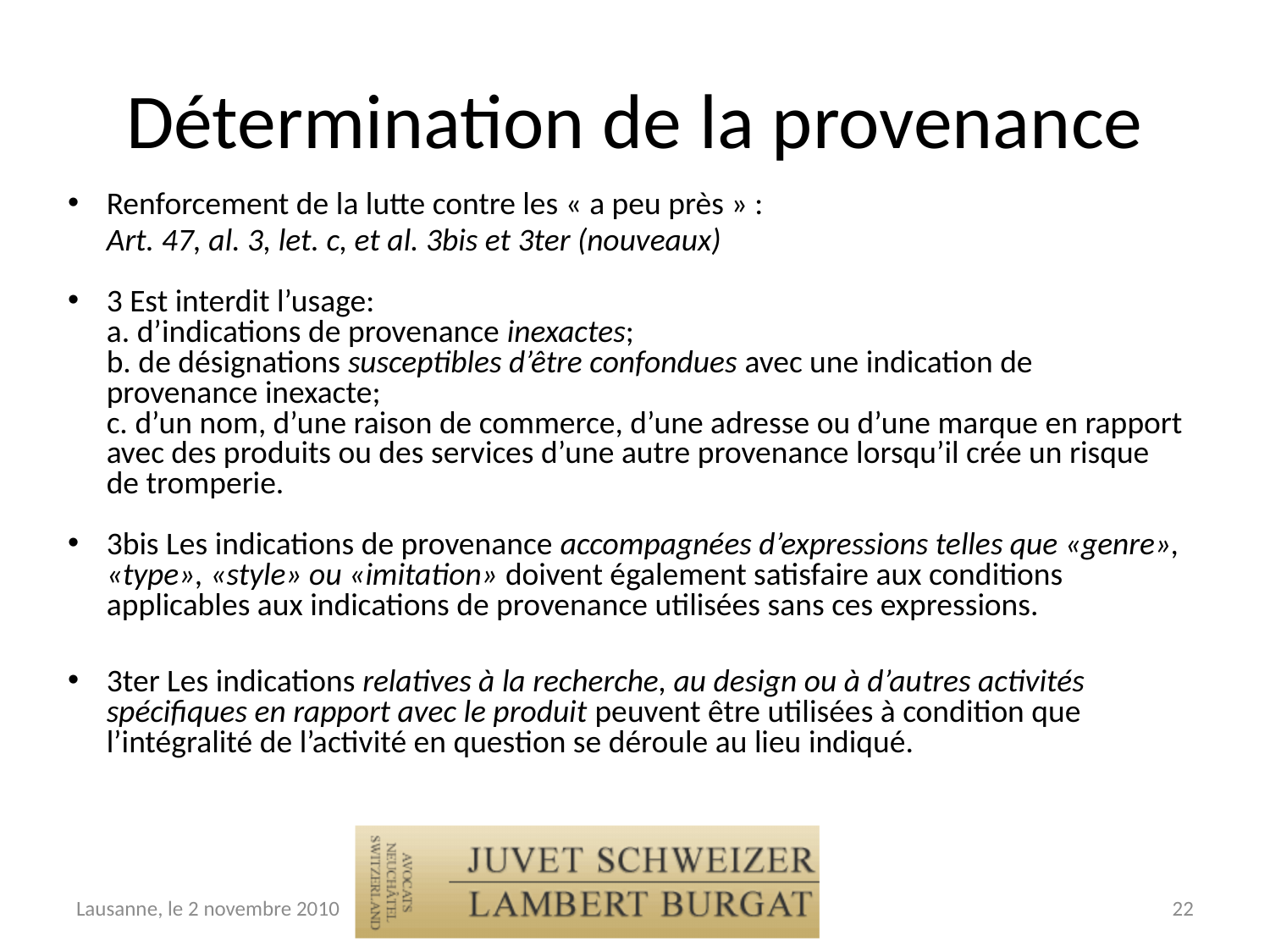

# Détermination de la provenance
Renforcement de la lutte contre les « a peu près » :
	Art. 47, al. 3, let. c, et al. 3bis et 3ter (nouveaux)

3 Est interdit l’usage:
a. d’indications de provenance inexactes;
b. de désignations susceptibles d’être confondues avec une indication de provenance inexacte;
c. d’un nom, d’une raison de commerce, d’une adresse ou d’une marque en rapport avec des produits ou des services d’une autre provenance lorsqu’il crée un risque de tromperie.

3bis Les indications de provenance accompagnées d’expressions telles que «genre», «type», «style» ou «imitation» doivent également satisfaire aux conditions applicables aux indications de provenance utilisées sans ces expressions.

3ter Les indications relatives à la recherche, au design ou à d’autres activités spécifiques en rapport avec le produit peuvent être utilisées à condition que l’intégralité de l’activité en question se déroule au lieu indiqué.

Lausanne, le 2 novembre 2010
22